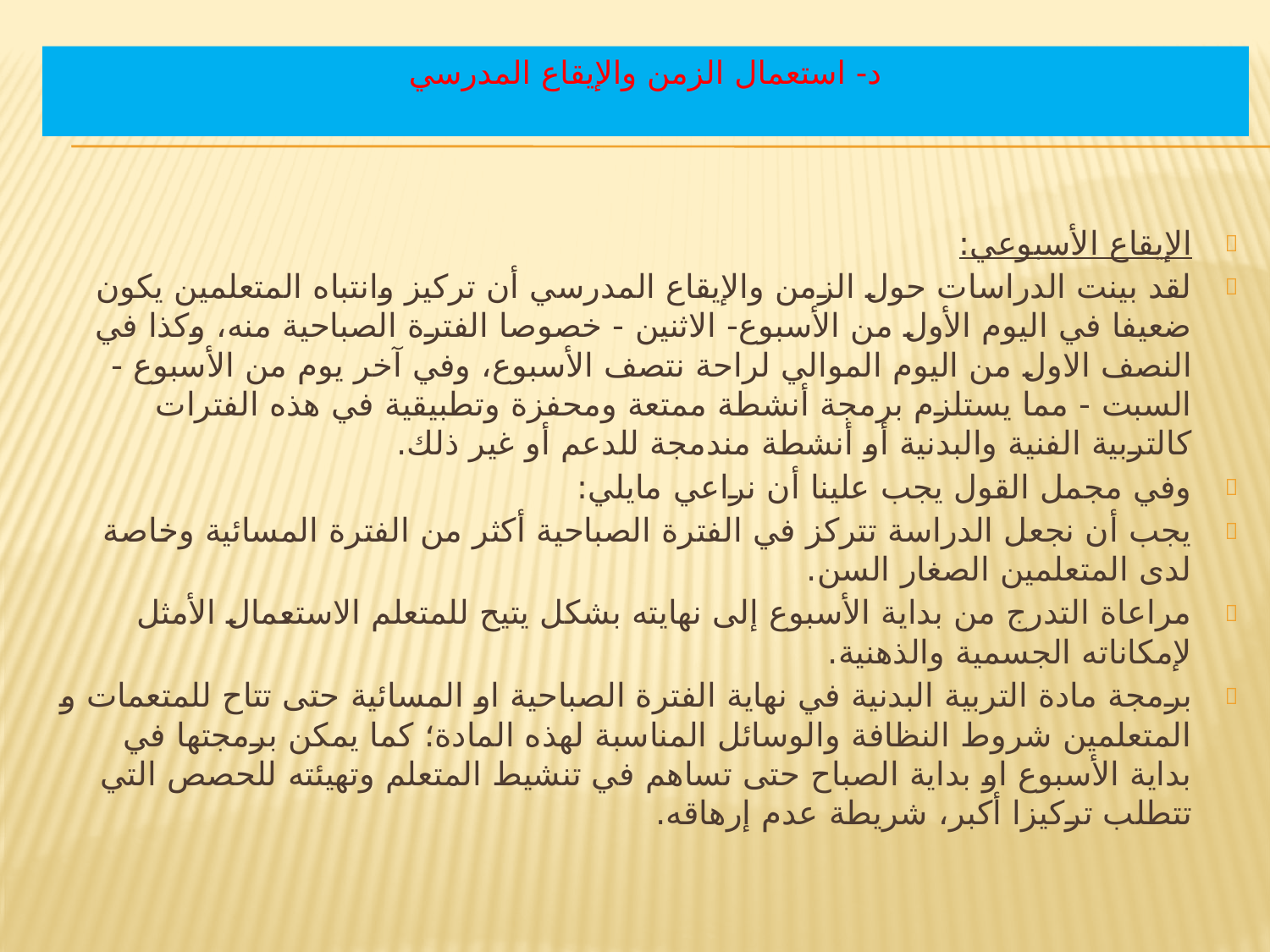

# د- استعمال الزمن والإيقاع المدرسي
الإيقاع الأسبوعي:
لقد بينت الدراسات حول الزمن والإيقاع المدرسي أن تركيز وانتباه المتعلمين يكون ضعيفا في اليوم الأول من الأسبوع- الاثنين - خصوصا الفترة الصباحية منه، وكذا في النصف الاول من اليوم الموالي لراحة نتصف الأسبوع، وفي آخر يوم من الأسبوع -السبت - مما يستلزم برمجة أنشطة ممتعة ومحفزة وتطبيقية في هذه الفترات كالتربية الفنية والبدنية أو أنشطة مندمجة للدعم أو غير ذلك.
وفي مجمل القول يجب علينا أن نراعي مايلي:
يجب أن نجعل الدراسة تتركز في الفترة الصباحية أكثر من الفترة المسائية وخاصة لدى المتعلمين الصغار السن.
مراعاة التدرج من بداية الأسبوع إلى نهايته بشكل يتيح للمتعلم الاستعمال الأمثل لإمكاناته الجسمية والذهنية.
برمجة مادة التربية البدنية في نهاية الفترة الصباحية او المسائية حتى تتاح للمتعمات و المتعلمين شروط النظافة والوسائل المناسبة لهذه المادة؛ كما يمكن برمجتها في بداية الأسبوع او بداية الصباح حتى تساهم في تنشيط المتعلم وتهيئته للحصص التي تتطلب تركيزا أكبر، شريطة عدم إرهاقه.